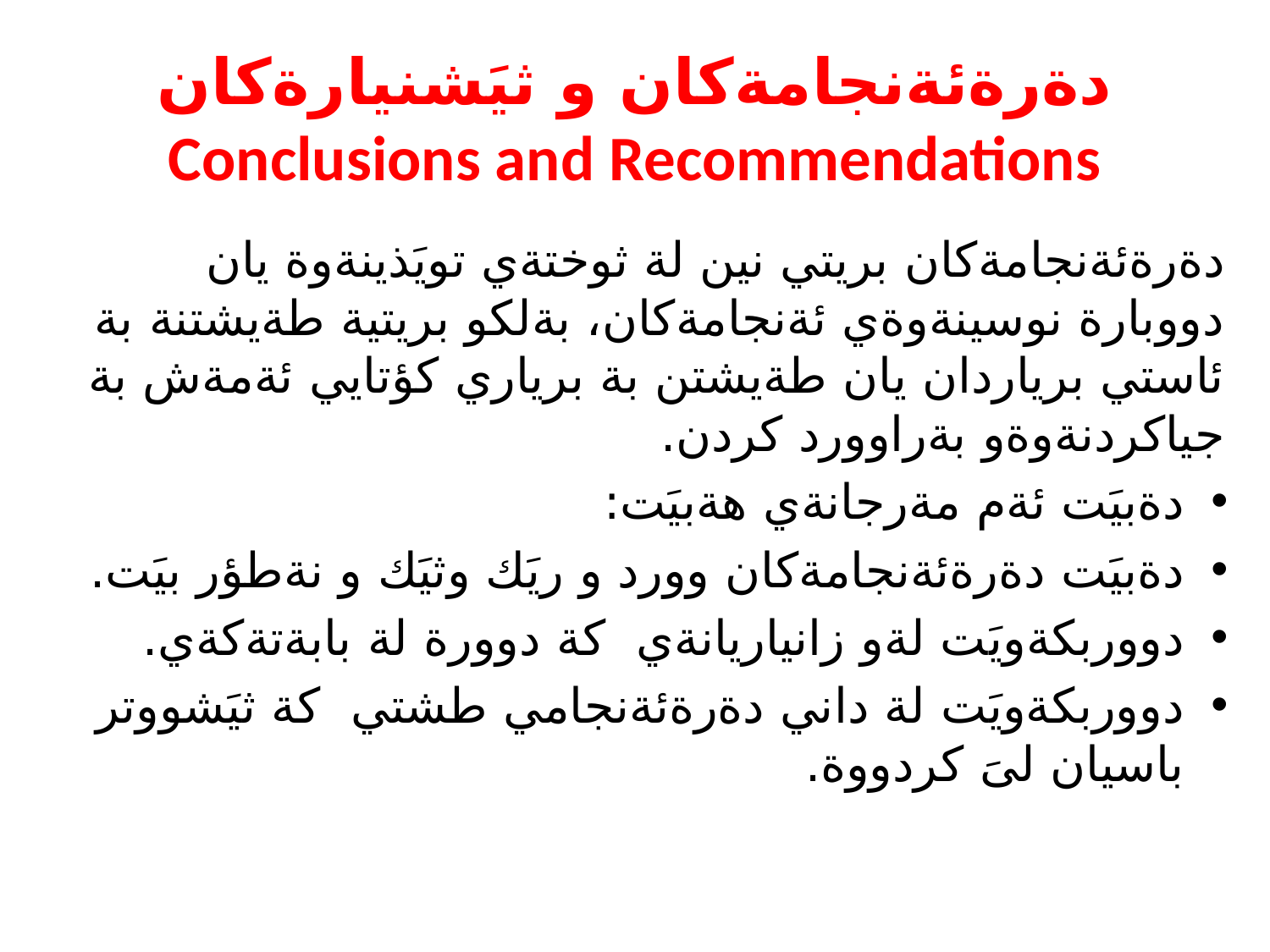

# دةرةئةنجامةكان و ثيَشنيارةكان Conclusions and Recommendations
دةرةئةنجامةكان بريتي نين لة ثوختةي تويَذينةوة يان دووبارة نوسينةوةي ئةنجامةكان، بةلكو بريتية طةيشتنة بة ئاستي برياردان يان طةيشتن بة برياري كؤتايي ئةمةش بة جياكردنةوةو بةراوورد كردن.
دةبيَت ئةم مةرجانةي هةبيَت:
دةبيَت دةرةئةنجامةكان وورد و ريَك وثيَك و نةطؤر بيَت.
دووربكةويَت لةو زانياريانةي  كة دوورة لة بابةتةكةي.
دووربكةويَت لة داني دةرةئةنجامي طشتي  كة ثيَشووتر باسيان لىَ كردووة.